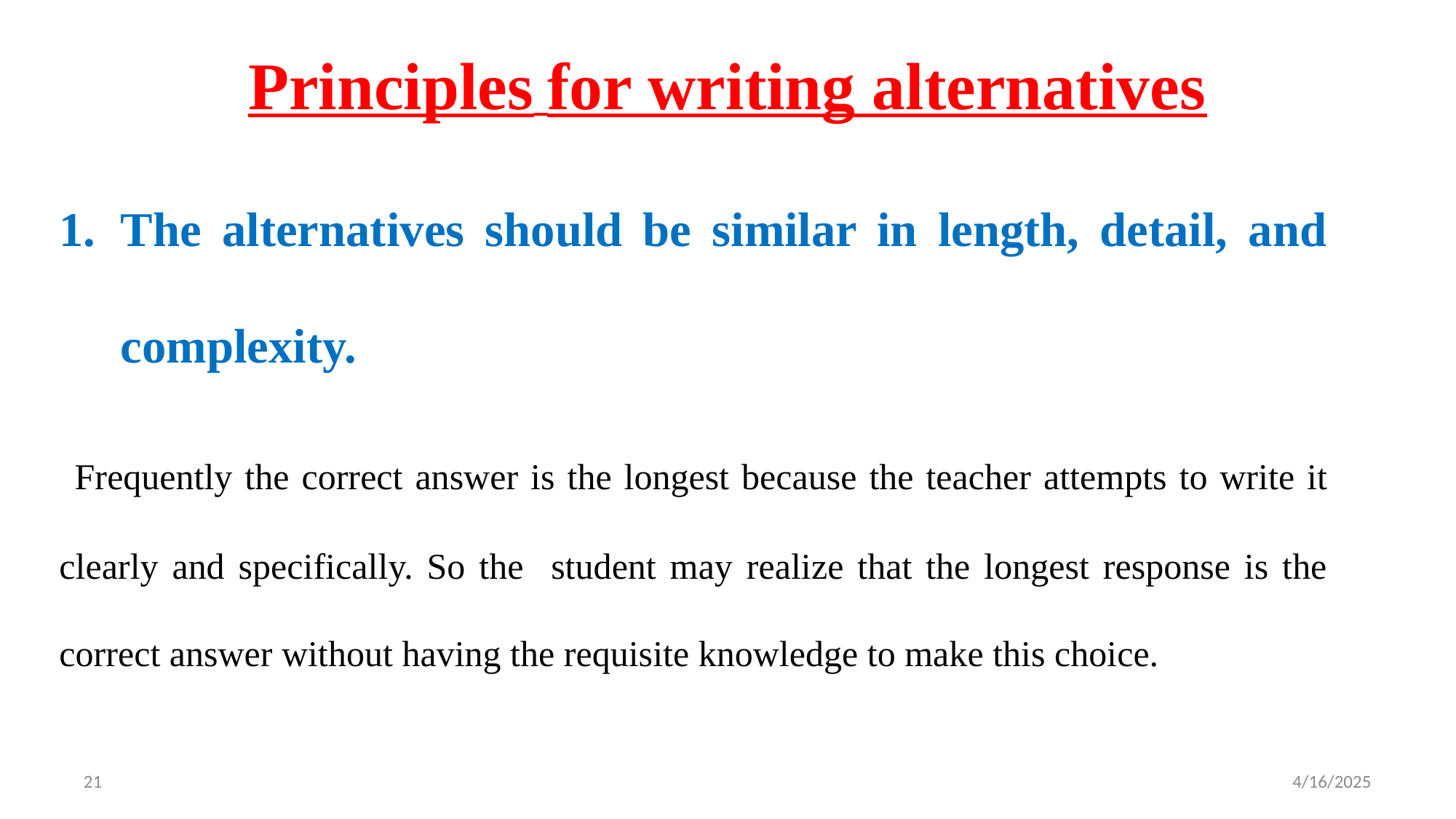

# Principles for writing alternatives
The alternatives should be similar in length, detail, and complexity.
 Frequently the correct answer is the longest because the teacher attempts to write it clearly and specifically. So the  student may realize that the longest response is the correct answer without having the requisite knowledge to make this choice.

21
4/16/2025